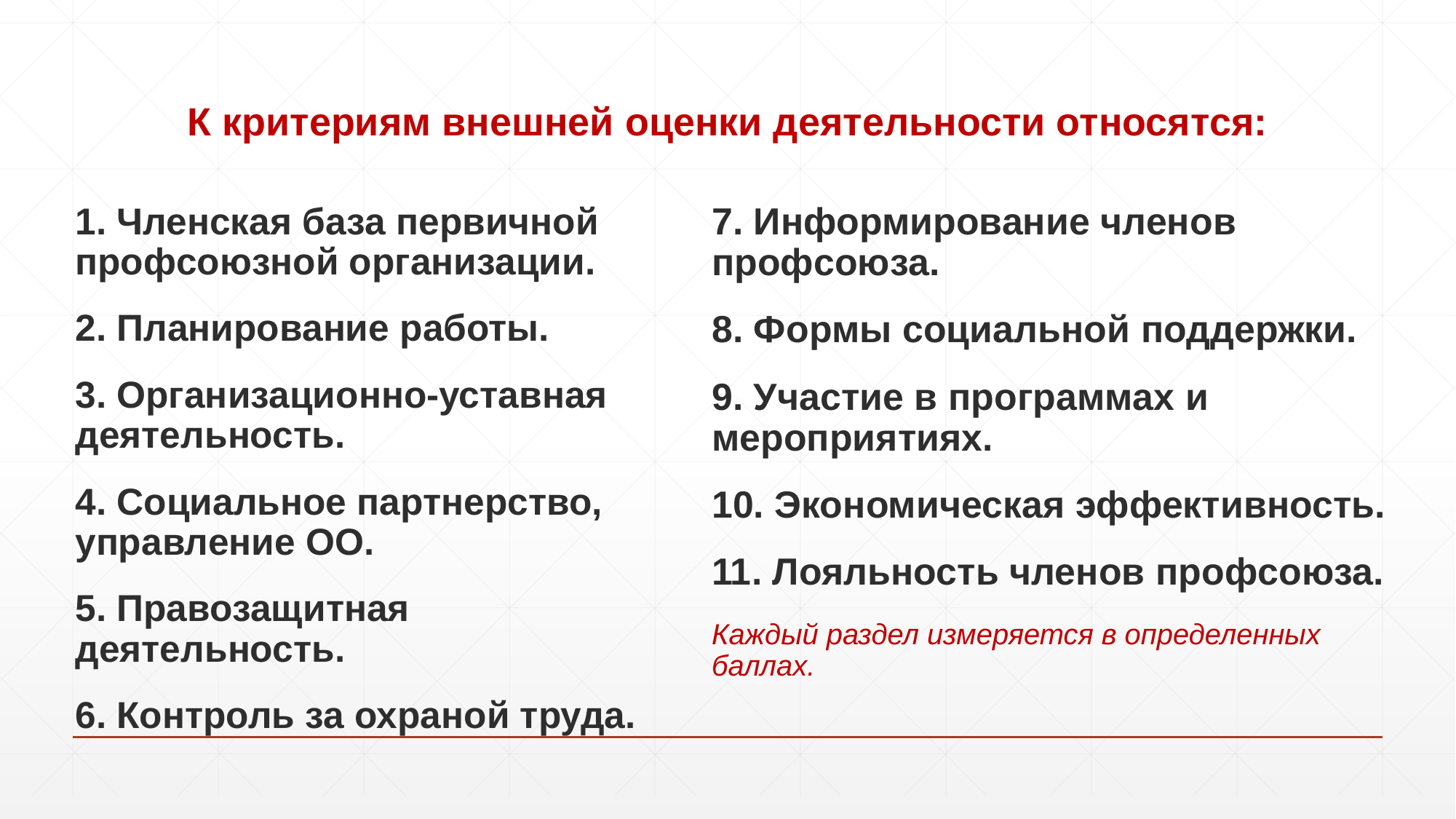

# К критериям внешней оценки деятельности относятся:
7. Информирование членов профсоюза.
8. Формы социальной поддержки.
9. Участие в программах и мероприятиях.
10. Экономическая эффективность.
11. Лояльность членов профсоюза.
Каждый раздел измеряется в определенных баллах.

1. Членская база первичной профсоюзной организации.
2. Планирование работы.
3. Организационно-уставная деятельность.
4. Социальное партнерство, управление ОО.
5. Правозащитная деятельность.
6. Контроль за охраной труда.